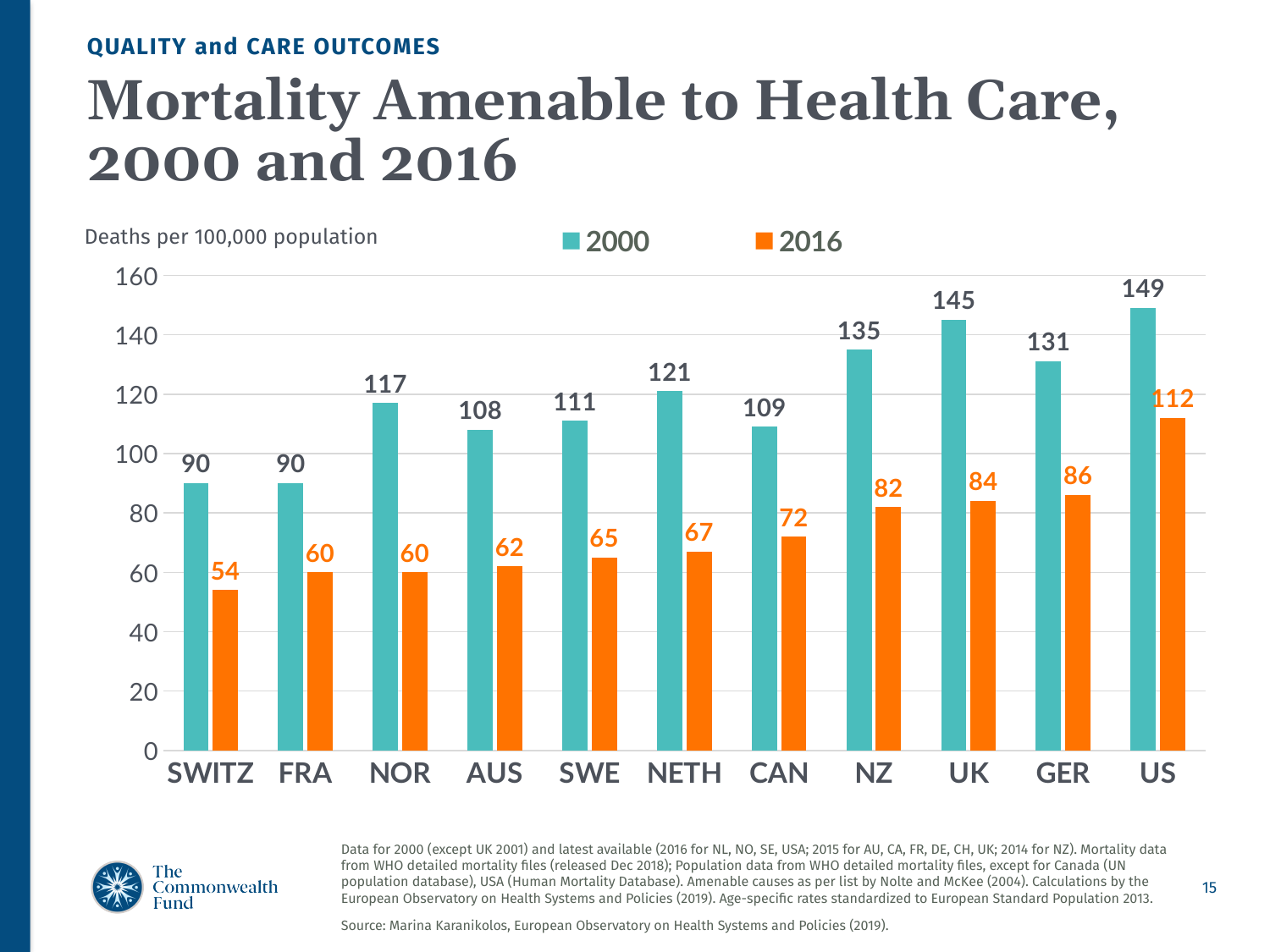

QUALITY and CARE OUTCOMES
# Mortality Amenable to Health Care, 2000 and 2016

### Chart

| Category | 2000 | 2016 |
|---|---|---|
| SWITZ | 90.0 | 54.0 |
| FRA | 90.0 | 60.0 |
| NOR | 117.0 | 60.0 |
| AUS | 108.0 | 62.0 |
| SWE | 111.0 | 65.0 |
| NETH | 121.0 | 67.0 |
| CAN | 109.0 | 72.0 |
| NZ | 135.0 | 82.0 |
| UK | 145.0 | 84.0 |
| GER | 131.0 | 86.0 |
| US | 149.0 | 112.0 |
Deaths per 100,000 population
Data for 2000 (except UK 2001) and latest available (2016 for NL, NO, SE, USA; 2015 for AU, CA, FR, DE, CH, UK; 2014 for NZ). Mortality data from WHO detailed mortality files (released Dec 2018); Population data from WHO detailed mortality files, except for Canada (UN population database), USA (Human Mortality Database). Amenable causes as per list by Nolte and McKee (2004). Calculations by the European Observatory on Health Systems and Policies (2019). Age-specific rates standardized to European Standard Population 2013.

Source: Marina Karanikolos, European Observatory on Health Systems and Policies (2019).